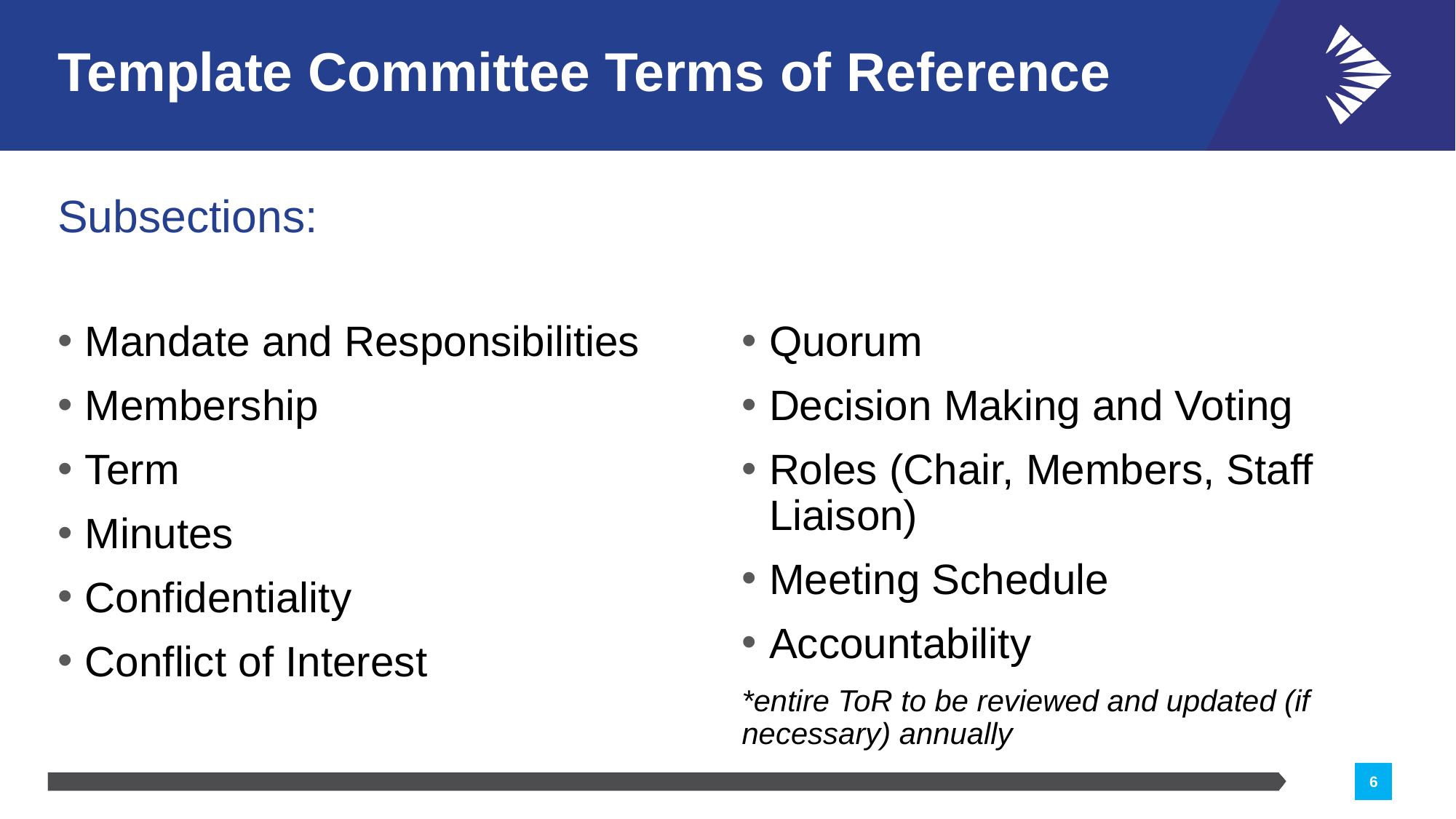

# Template Committee Terms of Reference
Subsections:
Mandate and Responsibilities
Membership
Term
Minutes
Confidentiality
Conflict of Interest
Quorum
Decision Making and Voting
Roles (Chair, Members, Staff Liaison)
Meeting Schedule
Accountability
*entire ToR to be reviewed and updated (if necessary) annually
6